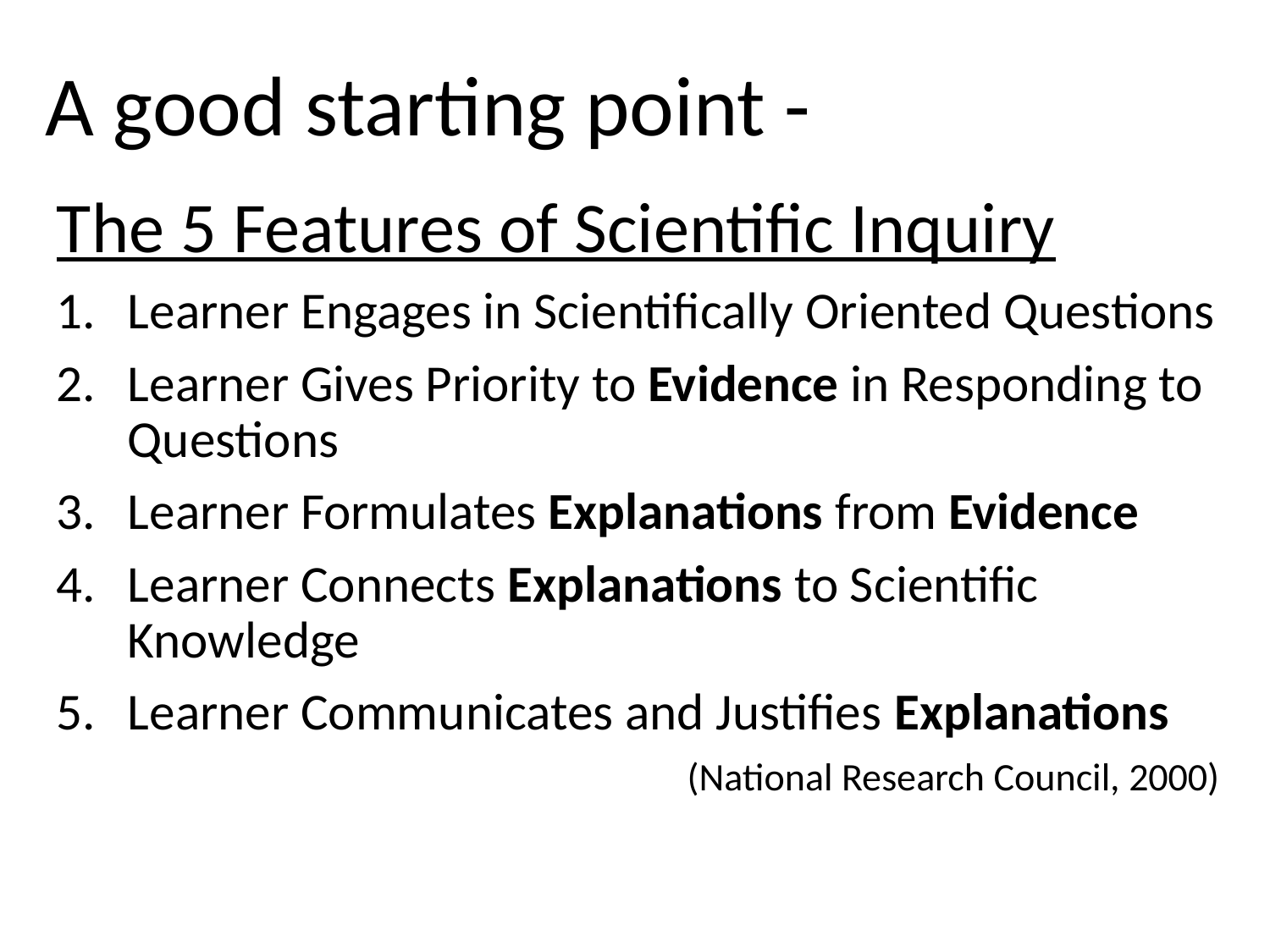

# A good starting point -
The 5 Features of Scientific Inquiry
Learner Engages in Scientifically Oriented Questions
Learner Gives Priority to Evidence in Responding to Questions
Learner Formulates Explanations from Evidence
Learner Connects Explanations to Scientific Knowledge
Learner Communicates and Justifies Explanations
(National Research Council, 2000)